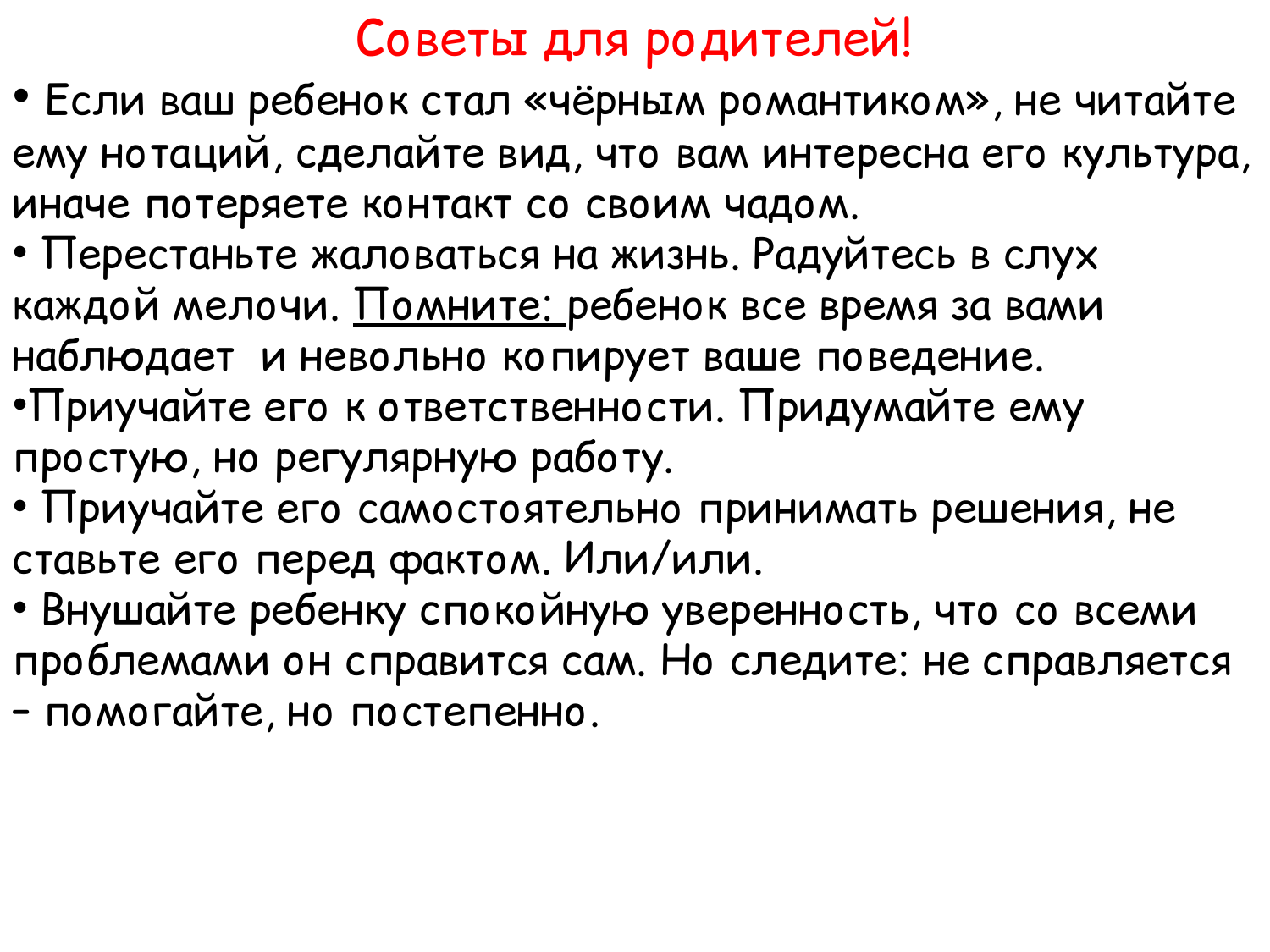

Советы для родителей!
 Если ваш ребенок стал «чёрным романтиком», не читайте ему нотаций, сделайте вид, что вам интересна его культура, иначе потеряете контакт со своим чадом.
 Перестаньте жаловаться на жизнь. Радуйтесь в слух каждой мелочи. Помните: ребенок все время за вами наблюдает  и невольно копирует ваше поведение.
Приучайте его к ответственности. Придумайте ему простую, но регулярную работу.
 Приучайте его самостоятельно принимать решения, не ставьте его перед фактом. Или/или.
 Внушайте ребенку спокойную уверенность, что со всеми проблемами он справится сам. Но следите: не справляется – помогайте, но постепенно.